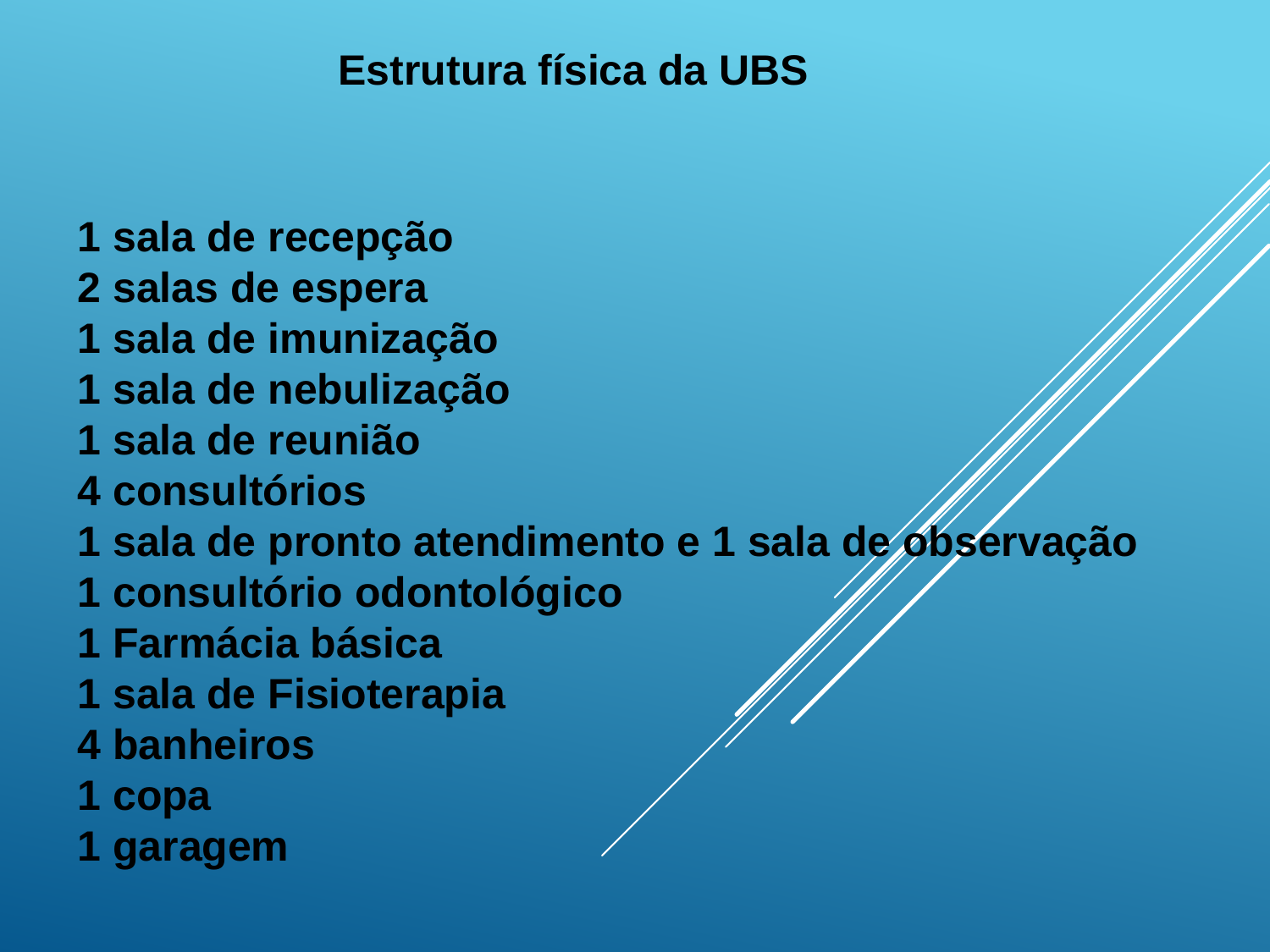

Estrutura física da UBS
# 1 sala de recepção 2 salas de espera 1 sala de imunização 1 sala de nebulização 1 sala de reunião 4 consultórios 1 sala de pronto atendimento e 1 sala de observação 1 consultório odontológico 1 Farmácia básica 1 sala de Fisioterapia 4 banheiros 1 copa 1 garagem